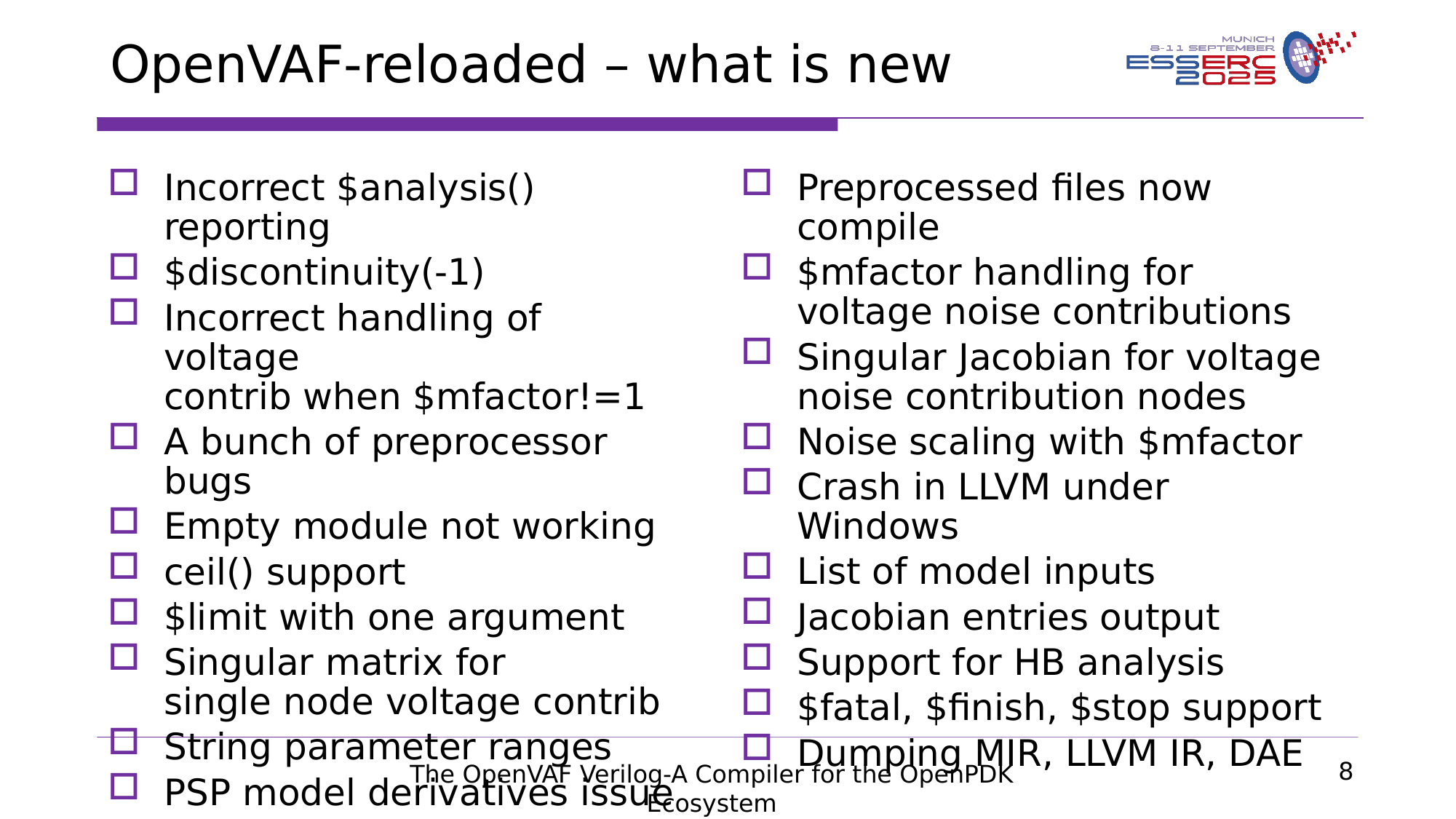

OpenVAF-reloaded – what is new
# Incorrect $analysis() reporting
$discontinuity(-1)
Incorrect handling of voltage
contrib when $mfactor!=1
A bunch of preprocessor bugs
Empty module not working
ceil() support
$limit with one argument
Singular matrix for
single node voltage contrib
String parameter ranges
PSP model derivatives issue
Preprocessed files now compile
$mfactor handling for voltage noise contributions
Singular Jacobian for voltage noise contribution nodes
Noise scaling with $mfactor
Crash in LLVM under Windows
List of model inputs
Jacobian entries output
Support for HB analysis
$fatal, $finish, $stop support
Dumping MIR, LLVM IR, DAE